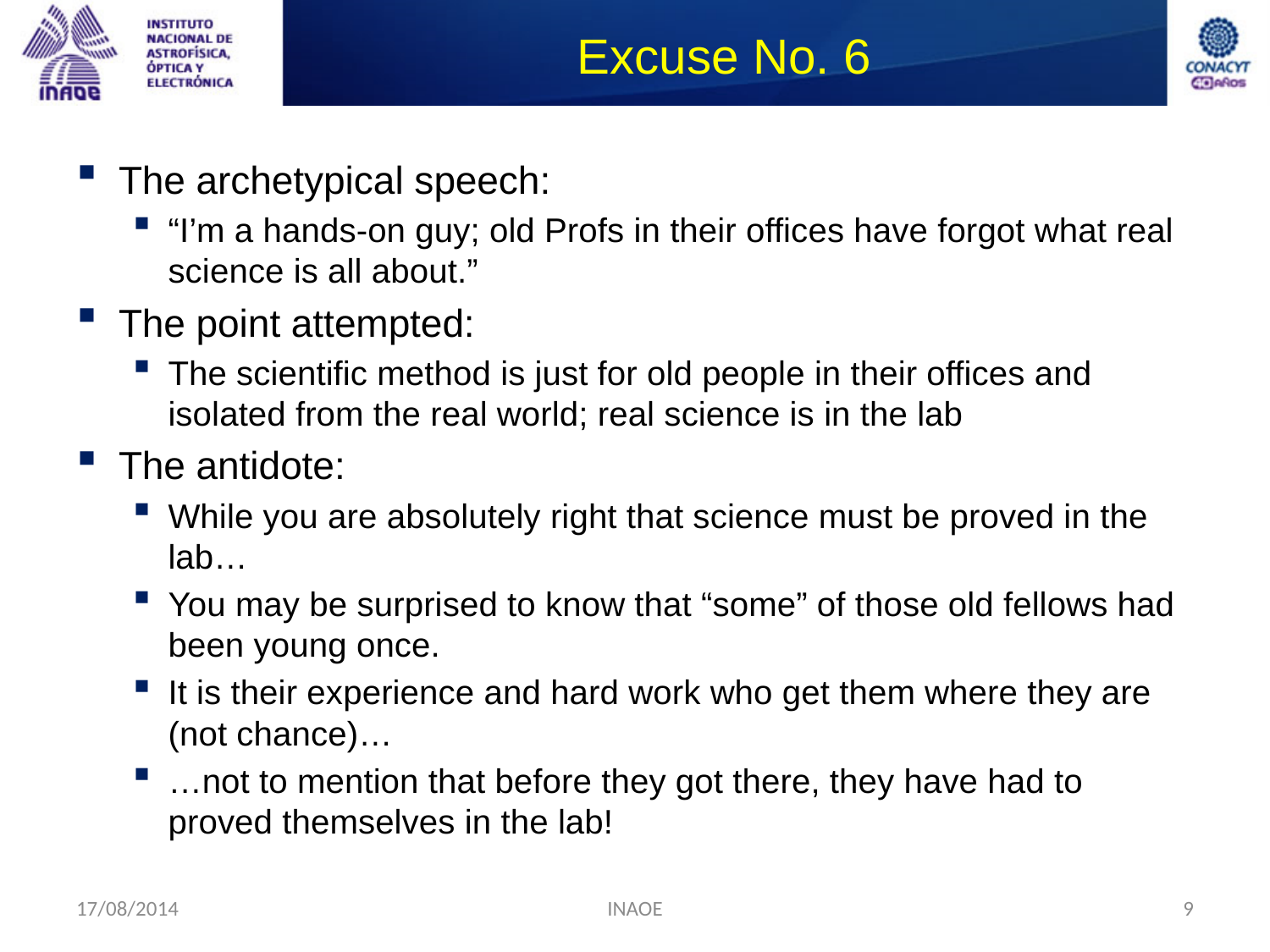

# Excuse No. 6
The archetypical speech:
“I’m a hands-on guy; old Profs in their offices have forgot what real science is all about.”
The point attempted:
The scientific method is just for old people in their offices and isolated from the real world; real science is in the lab
The antidote:
While you are absolutely right that science must be proved in the lab…
You may be surprised to know that “some” of those old fellows had been young once.
It is their experience and hard work who get them where they are (not chance)…
…not to mention that before they got there, they have had to proved themselves in the lab!
17/08/2014
INAOE
9